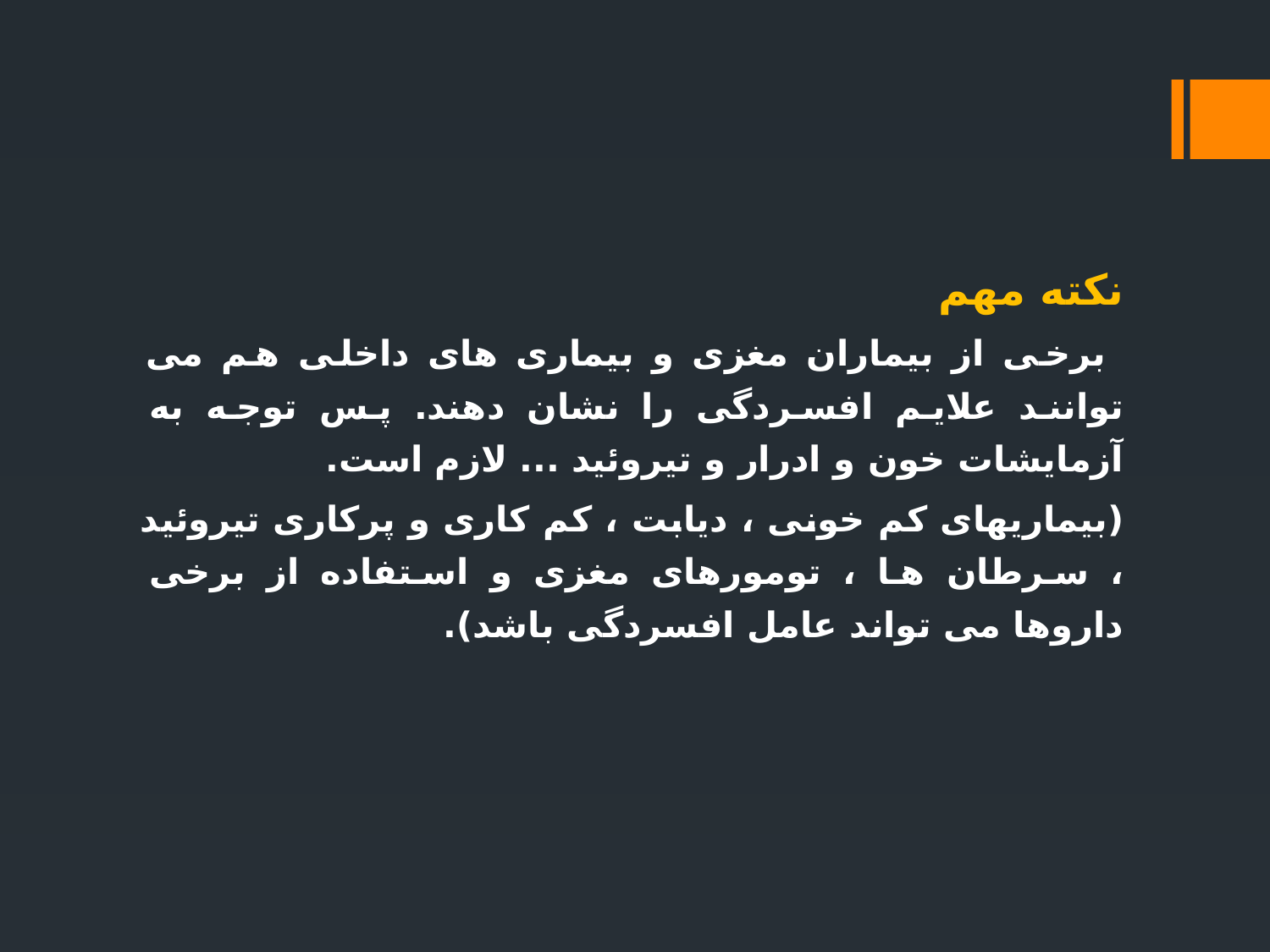

نکته مهم
 برخی از بیماران مغزی و بیماری های داخلی هم می توانند علایم افسردگی را نشان دهند. پس توجه به آزمایشات خون و ادرار و تیروئید ... لازم است.
(بیماریهای کم خونی ، دیابت ، کم کاری و پرکاری تیروئید ، سرطان ها ، تومورهای مغزی و استفاده از برخی داروها می تواند عامل افسردگی باشد).